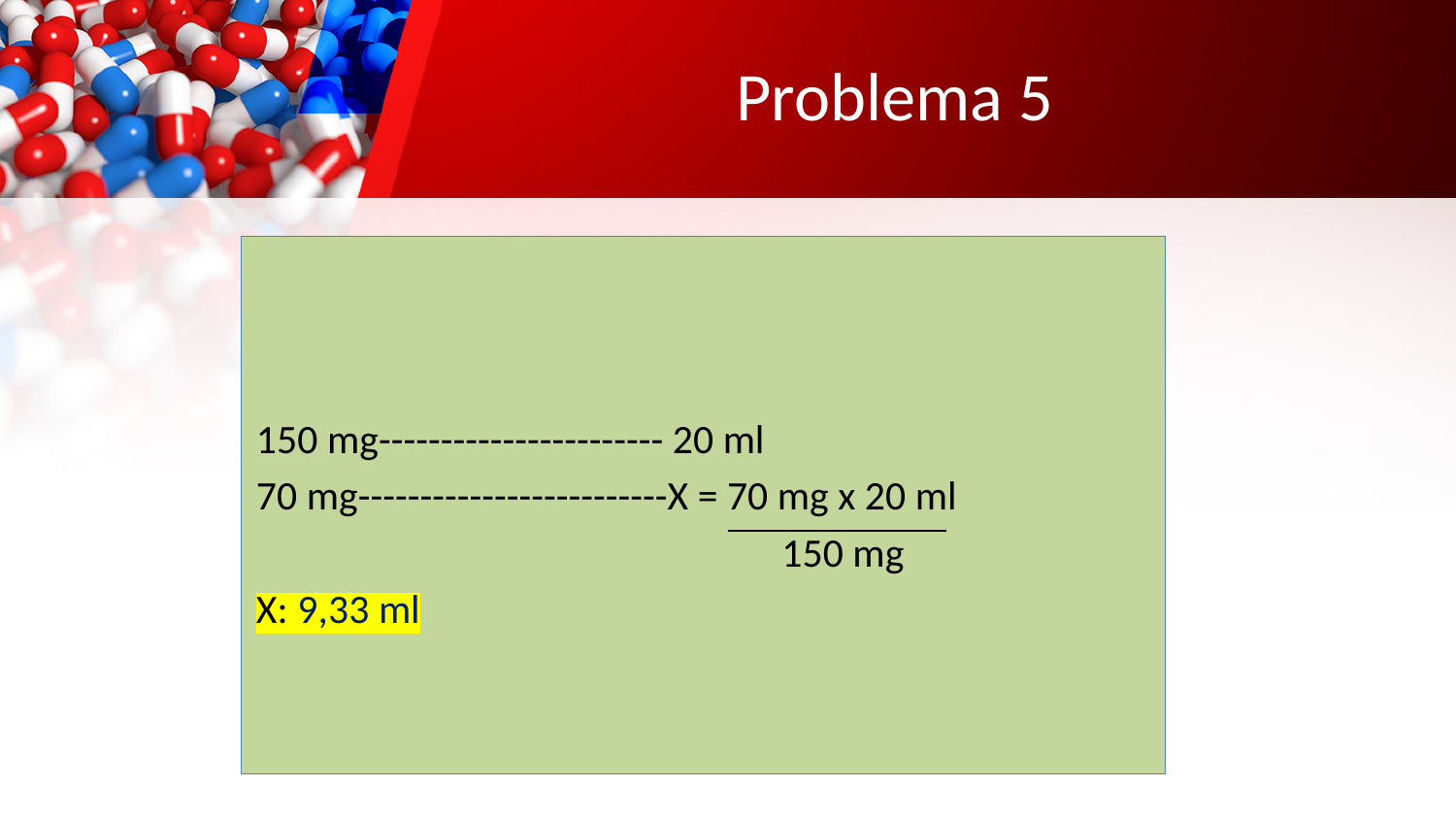

# Problema 5

150 mg----------------------- 20 ml
70 mg-------------------------X = 70 mg x 20 ml
                                                         150 mg
X: 9,33 ml